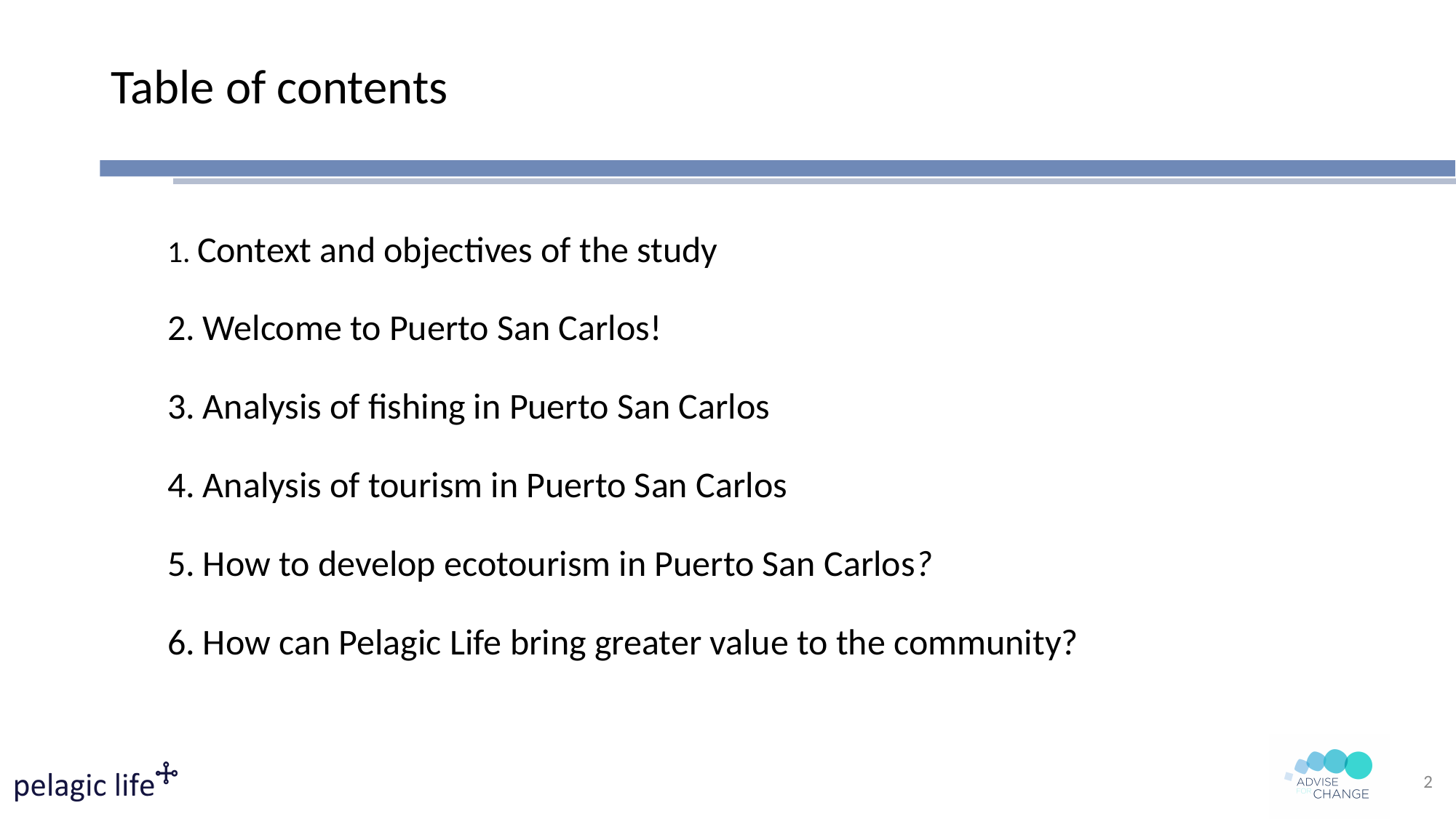

# Table of contents
 Context and objectives of the study

 Welcome to Puerto San Carlos!

 Analysis of fishing in Puerto San Carlos

 Analysis of tourism in Puerto San Carlos

 How to develop ecotourism in Puerto San Carlos?

 How can Pelagic Life bring greater value to the community?
2